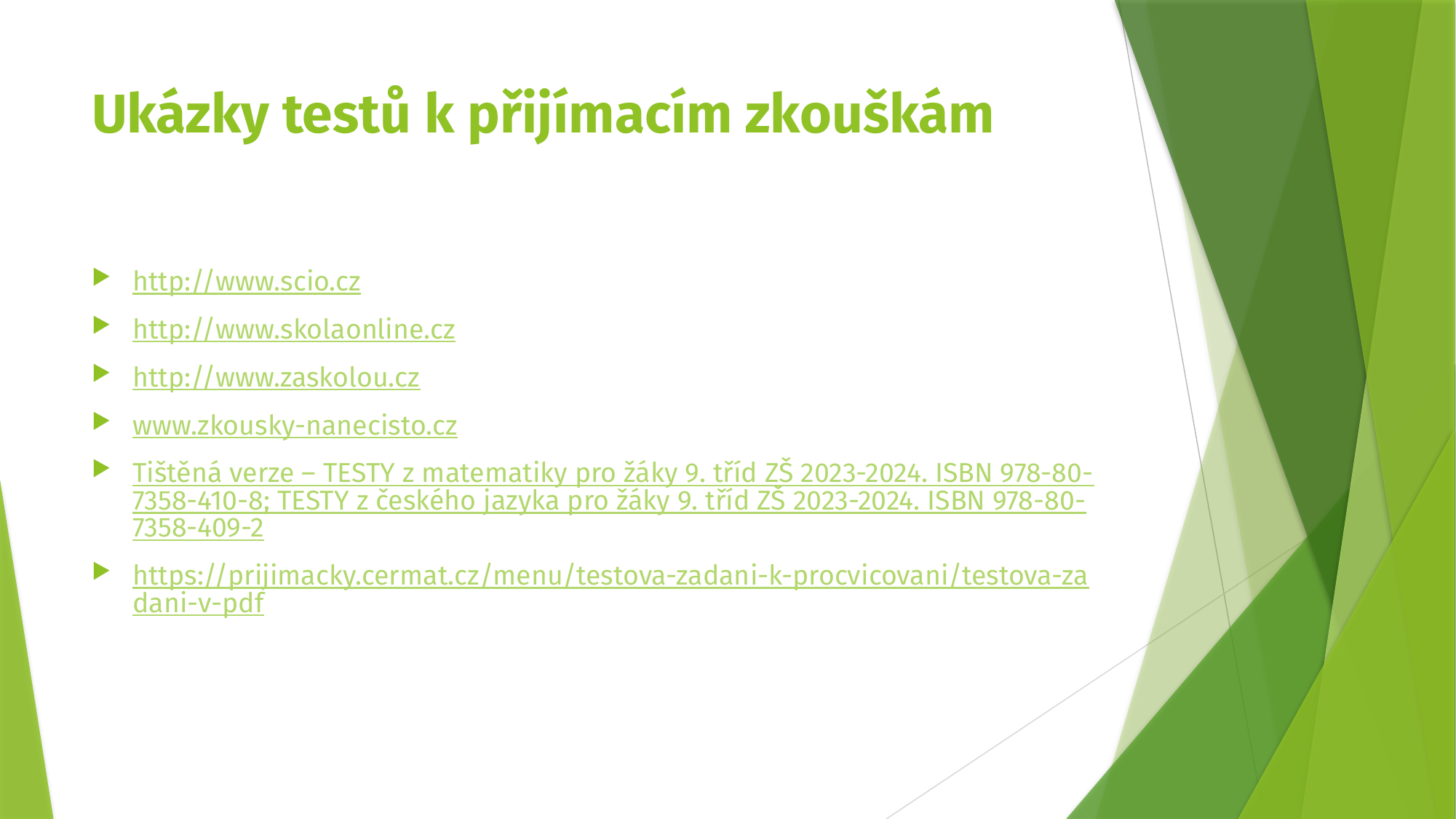

# Ukázky testů k přijímacím zkouškám
http://www.scio.cz
http://www.skolaonline.cz
http://www.zaskolou.cz
www.zkousky-nanecisto.cz
Tištěná verze – TESTY z matematiky pro žáky 9. tříd ZŠ 2023-2024. ISBN 978-80-7358-410-8; TESTY z českého jazyka pro žáky 9. tříd ZŠ 2023-2024. ISBN 978-80-7358-409-2
https://prijimacky.cermat.cz/menu/testova-zadani-k-procvicovani/testova-zadani-v-pdf